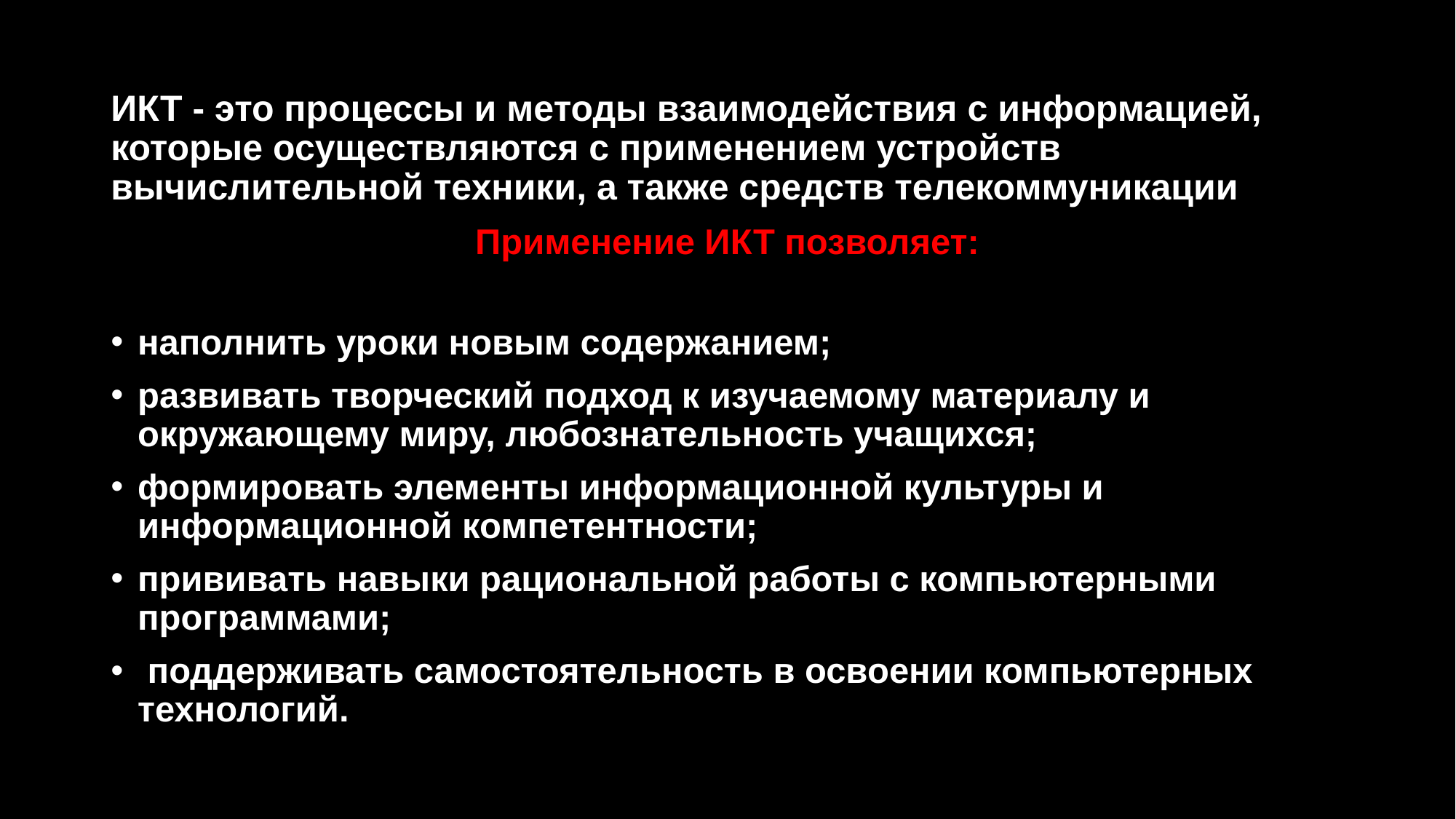

# ИКТ - это процессы и методы взаимодействия с информацией, которые осуществляются с применением устройств вычислительной техники, а также средств телекоммуникации
Применение ИКТ позволяет:

наполнить уроки новым содержанием;
развивать творческий подход к изучаемому материалу и окружающему миру, любознательность учащихся;
формировать элементы информационной культуры и информационной компетентности;
прививать навыки рациональной работы с компьютерными программами;
 поддерживать самостоятельность в освоении компьютерных технологий.